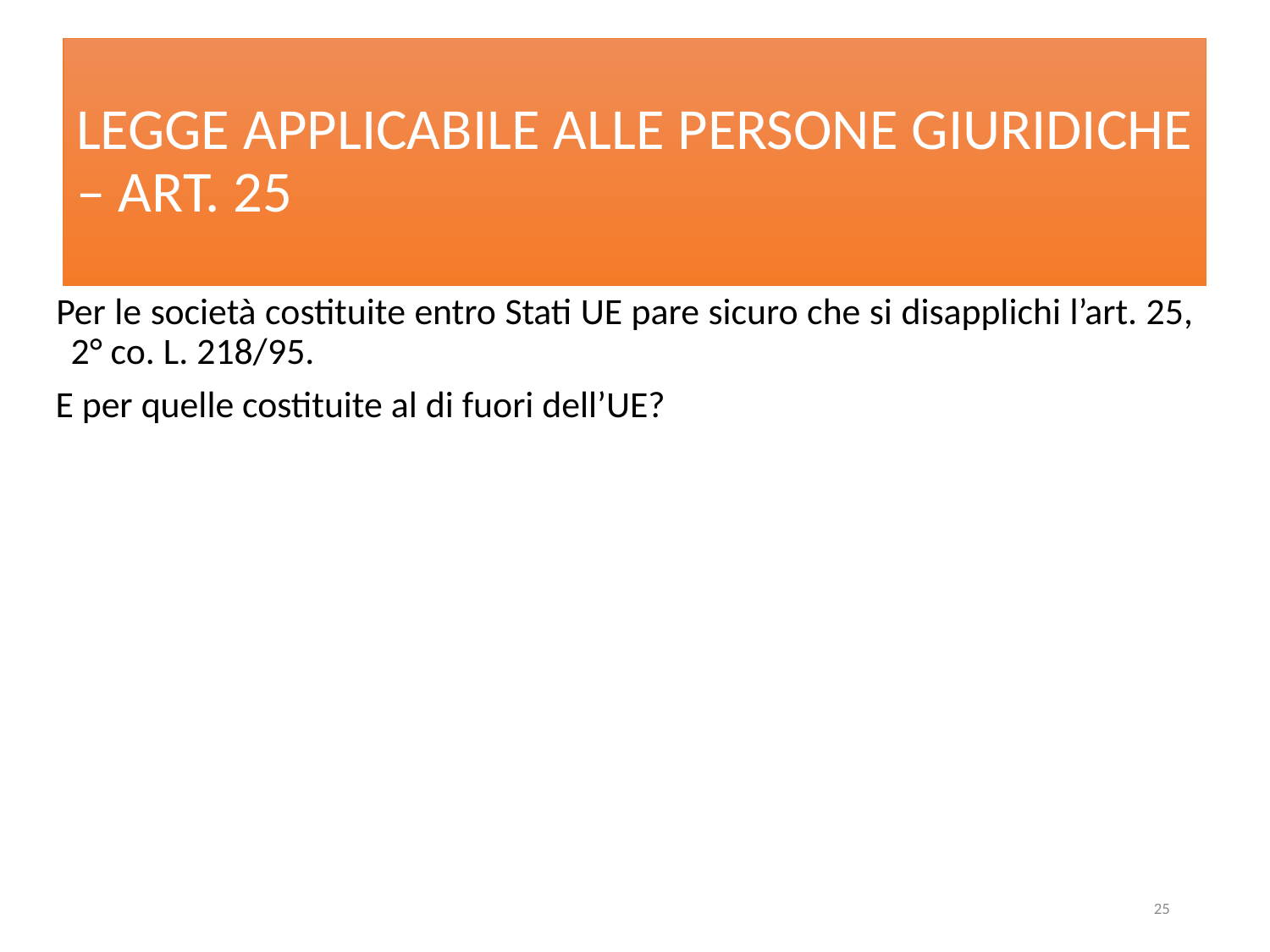

# LEGGE APPLICABILE ALLE PERSONE GIURIDICHE – ART. 25
 Per le società costituite entro Stati UE pare sicuro che si disapplichi l’art. 25, 2° co. L. 218/95.
 E per quelle costituite al di fuori dell’UE?
25